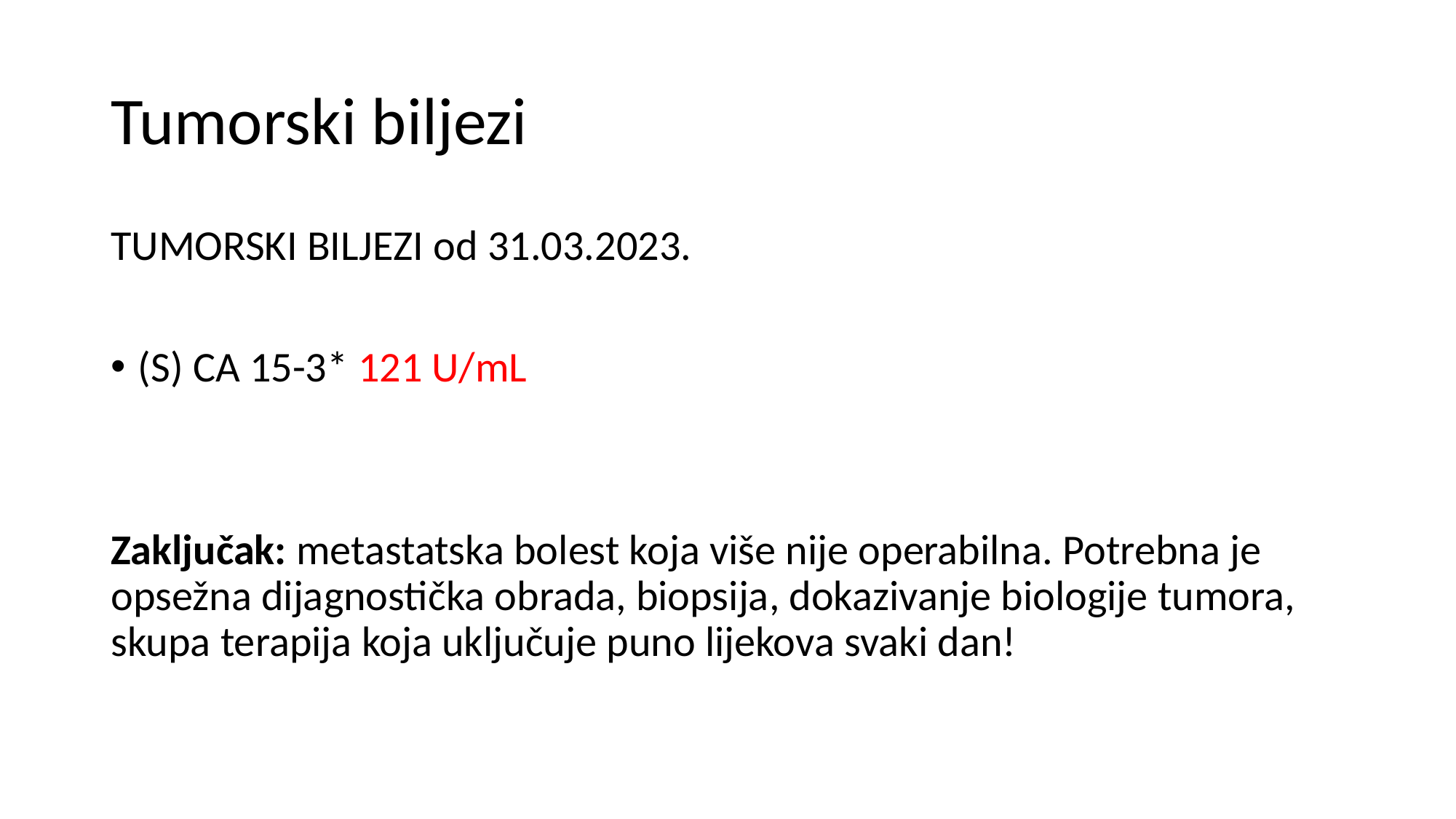

# Tumorski biljezi
TUMORSKI BILJEZI od 31.03.2023.

(S) CA 15-3* 121 U/mL

Zaključak: metastatska bolest koja više nije operabilna. Potrebna je opsežna dijagnostička obrada, biopsija, dokazivanje biologije tumora, skupa terapija koja uključuje puno lijekova svaki dan!